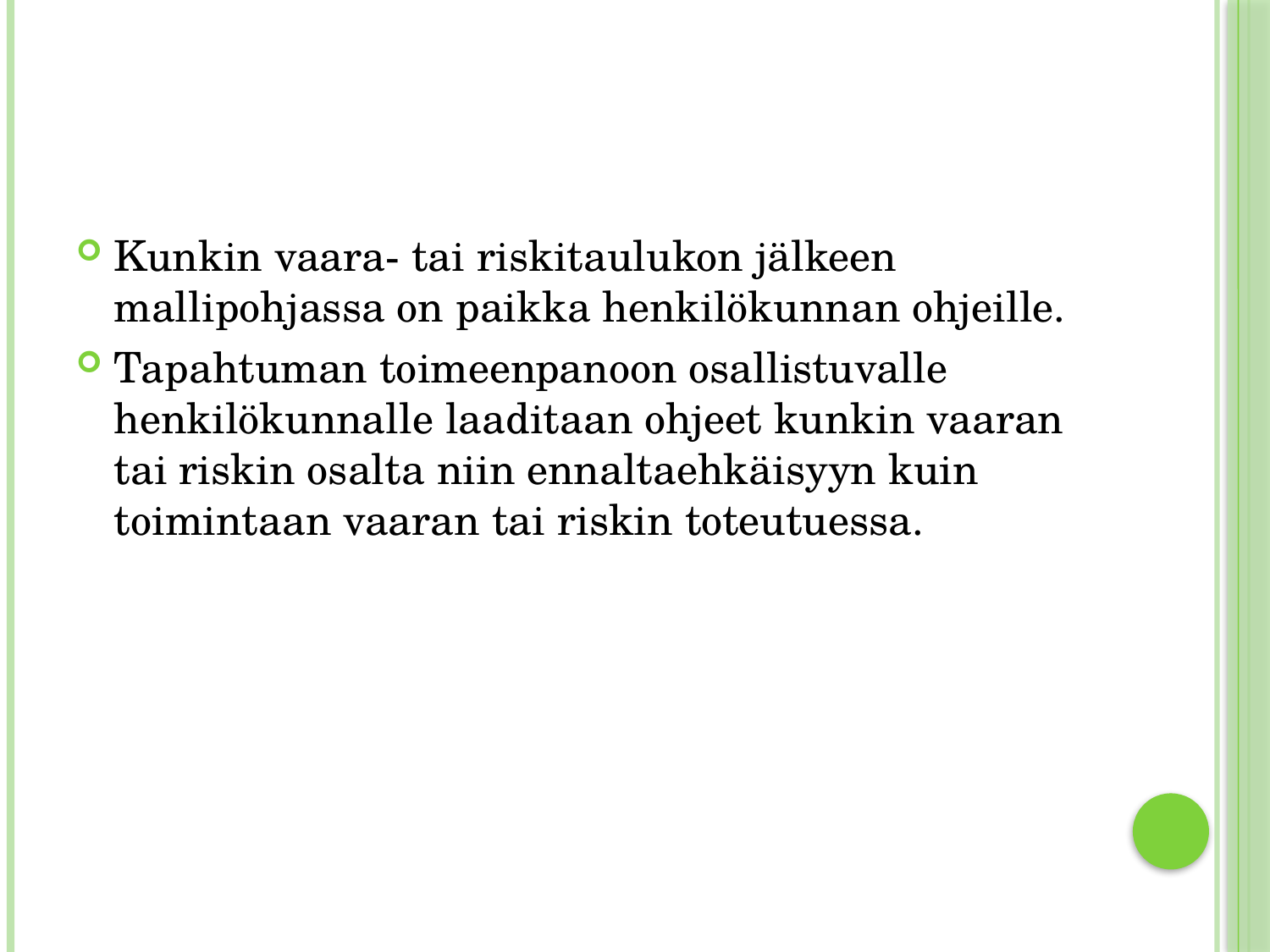

#
Kunkin vaara- tai riskitaulukon jälkeen mallipohjassa on paikka henkilökunnan ohjeille.
Tapahtuman toimeenpanoon osallistuvalle henkilökunnalle laaditaan ohjeet kunkin vaaran tai riskin osalta niin ennaltaehkäisyyn kuin toimintaan vaaran tai riskin toteutuessa.